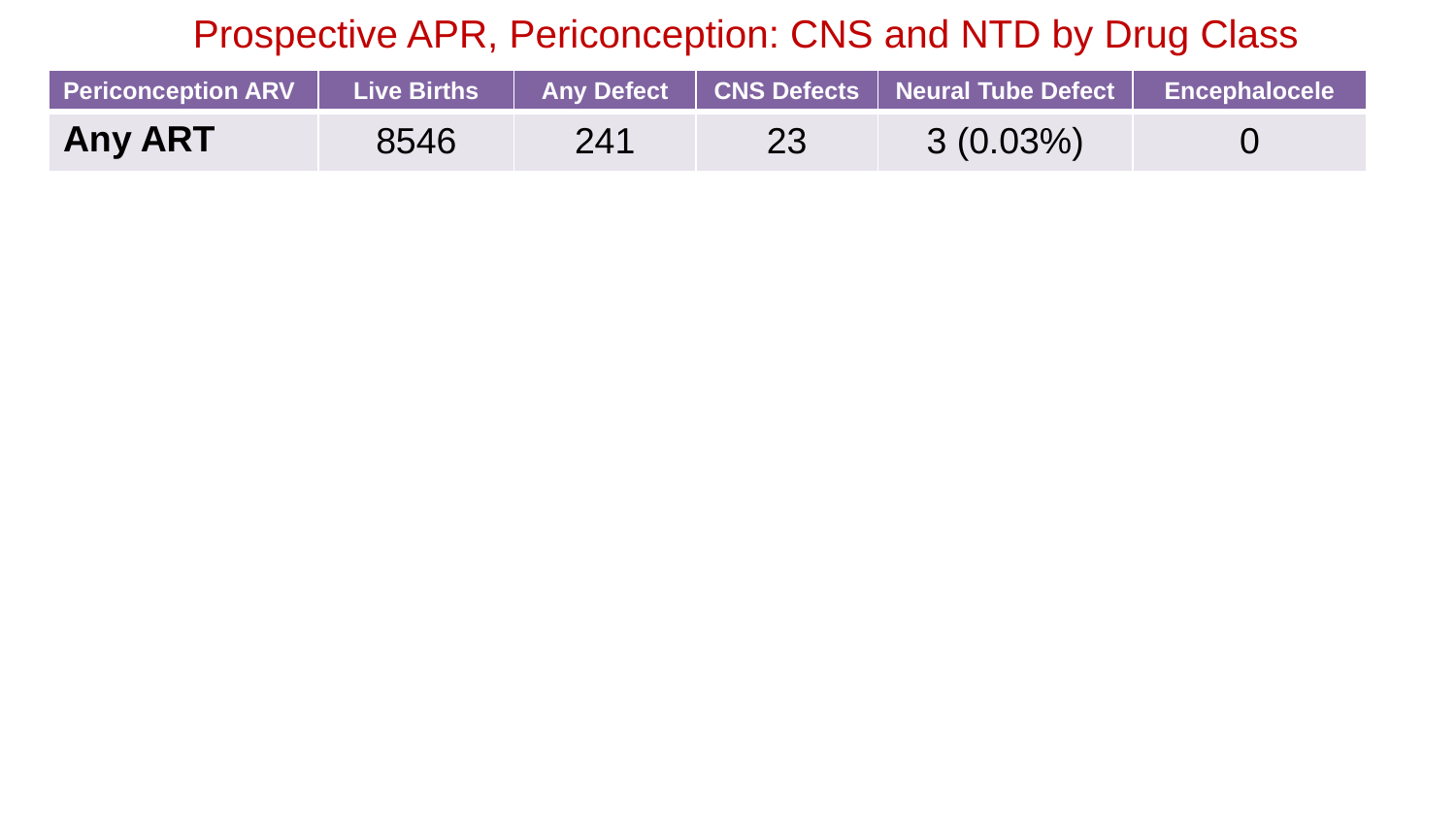

# Prospective APR, Periconception: CNS and NTD by Drug Class
| Periconception ARV | Live Births | Any Defect | CNS Defects | Neural Tube Defect | Encephalocele |
| --- | --- | --- | --- | --- | --- |
| Any ART | 8546 | 241 | 23 | 3 (0.03%) | 0 |